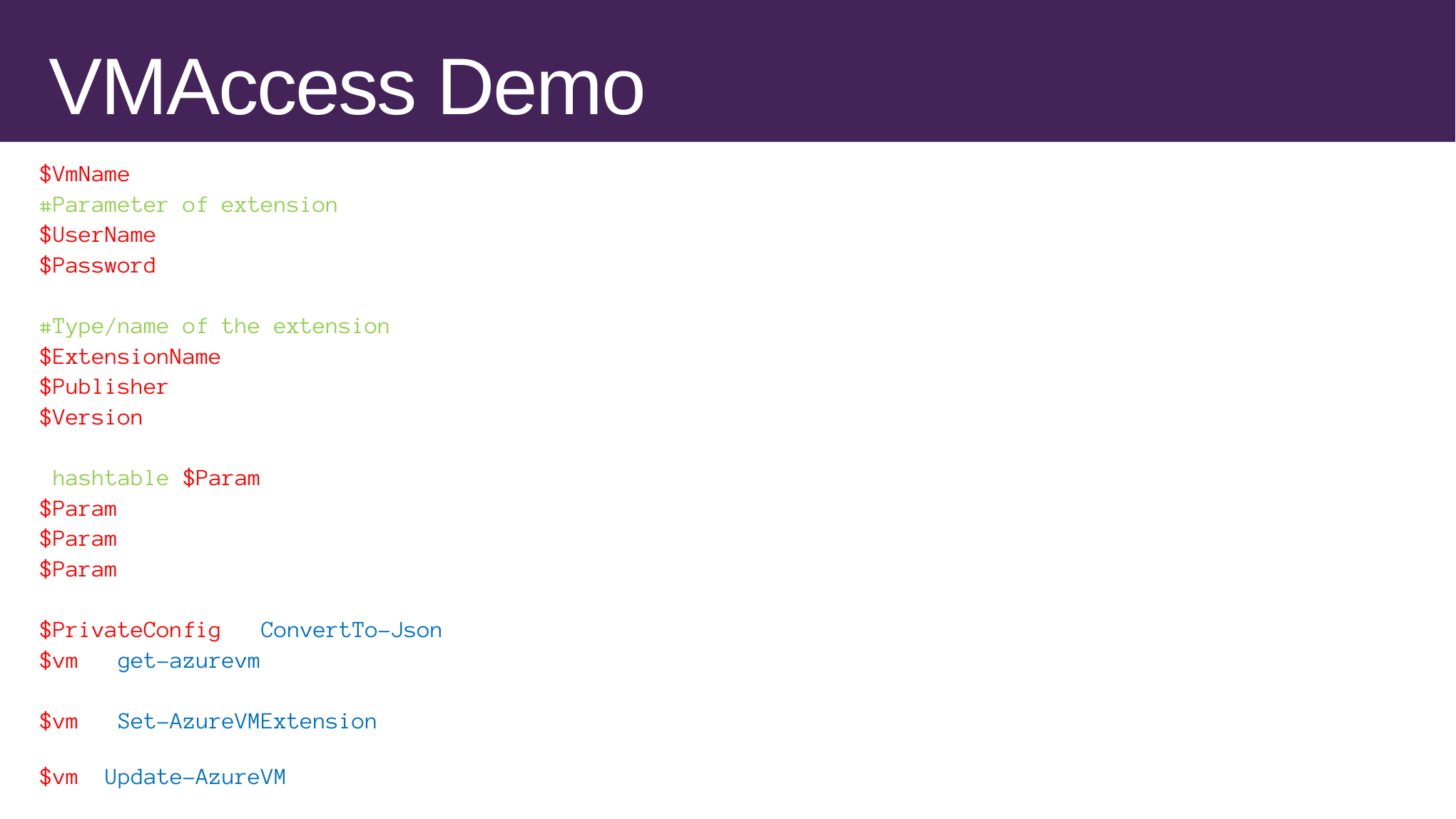

# VMAccess Demo
$VmName = "TechEdVmAccess"
#Parameter of extension
$UserName = "azureuser"
$Password = "User@123"

#Type/name of the extension
$ExtensionName = 'VMAccessForLinux'
$Publisher = 'Microsoft.OSTCExtensions'
$Version = "1.0"

[hashtable]$Param=@{};
$Param['username'] = $UserName;
$Param['password'] = $Password;
$Param['expiration'] = '2016-01-01';

$PrivateConfig = ConvertTo-Json $Param;
$vm = get-azurevm $VmName

$vm = Set-AzureVMExtension -ExtensionName $ExtensionName -VM  $vm -Publisher $Publisher -Version $Version -PrivateConfiguration $PrivateConfig
$vm |Update-AzureVM